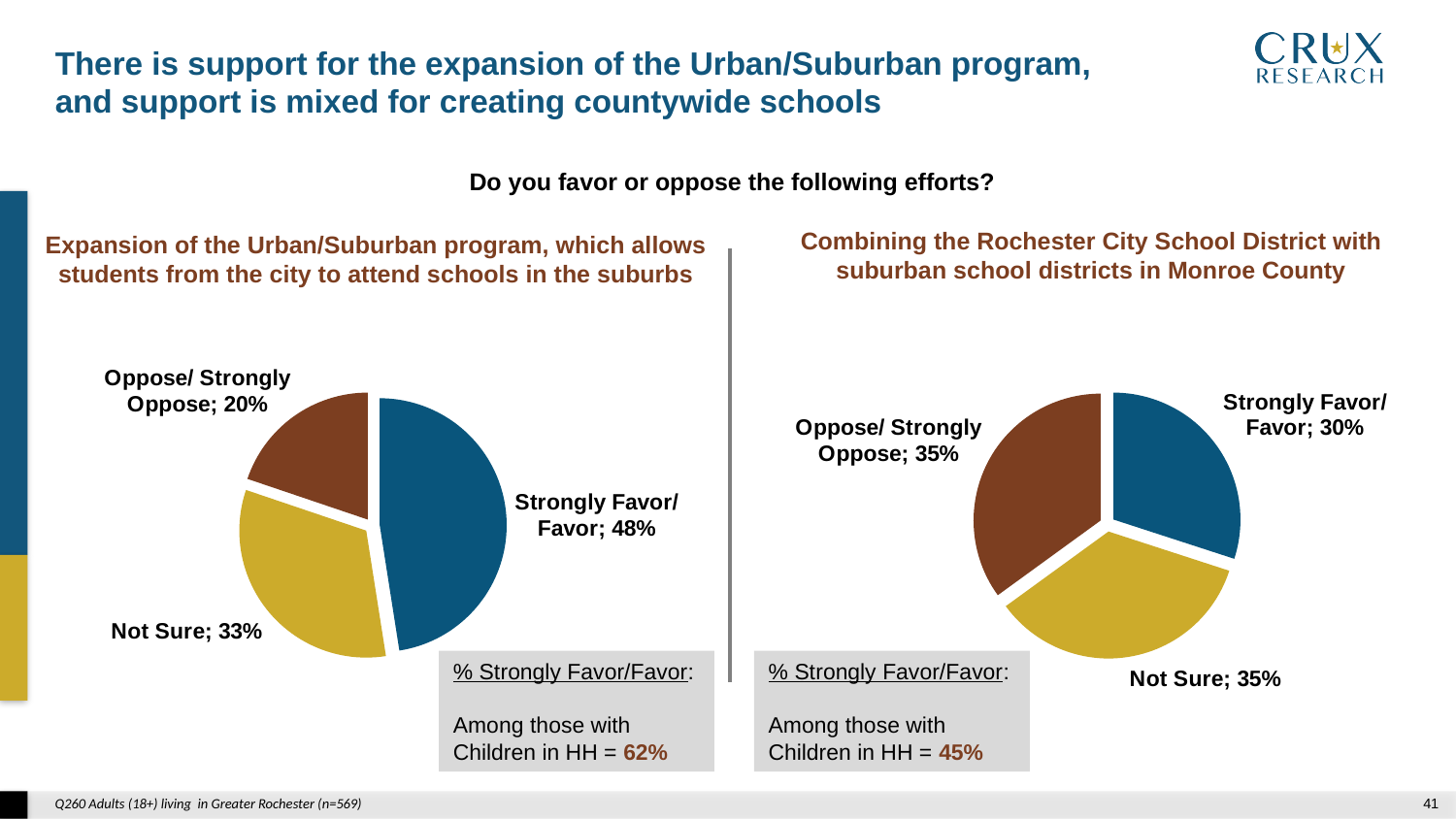

There is support for the expansion of the Urban/Suburban program,
and support is mixed for creating countywide schools
Do you favor or oppose the following efforts?
Combining the Rochester City School District with suburban school districts in Monroe County
Expansion of the Urban/Suburban program, which allows students from the city to attend schools in the suburbs

### Chart

| Category |  |
|---|---|
| Strongly Favor/ Favor | 0.3 |
| Not Sure | 0.35 |
| Oppose/ Strongly Oppose | 0.35 |

### Chart

| Category |  |
|---|---|
| Strongly Favor/ Favor | 0.48 |
| Not Sure | 0.33 |
| Oppose/ Strongly Oppose | 0.2 |
% Strongly Favor/Favor:

Among those with Children in HH = 45%
% Strongly Favor/Favor:

Among those with Children in HH = 62%
Q260 Adults (18+) living  in Greater Rochester (n=569)
41